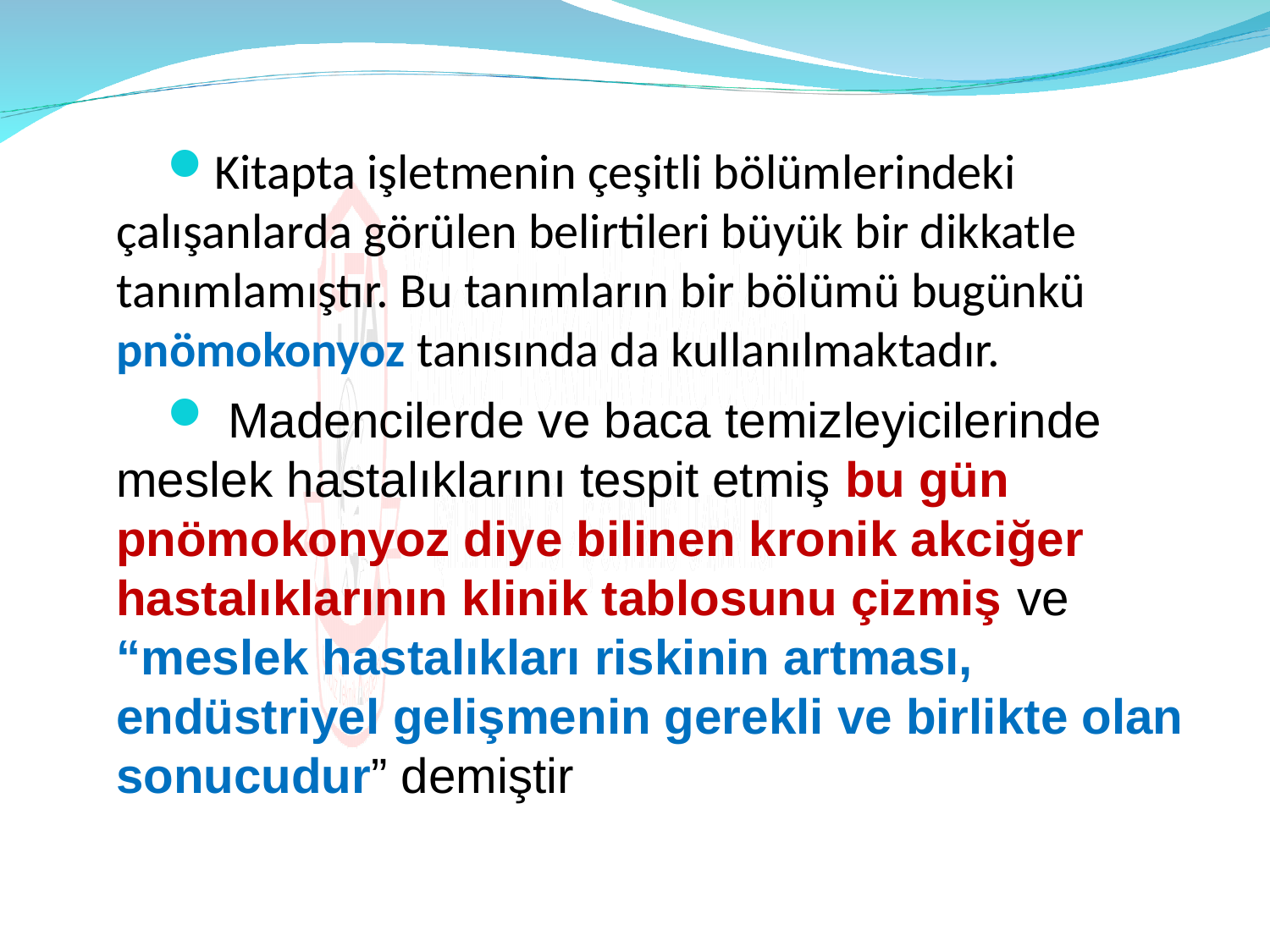

Kitapta işletmenin çeşitli bölümlerindeki çalışanlarda görülen belirtileri büyük bir dikkatle tanımlamıştır. Bu tanımların bir bölümü bugünkü pnömokonyoz tanısında da kullanılmaktadır.
 Madencilerde ve baca temizleyicilerinde meslek hastalıklarını tespit etmiş bu gün pnömokonyoz diye bilinen kronik akciğer hastalıklarının klinik tablosunu çizmiş ve “meslek hastalıkları riskinin artması, endüstriyel gelişmenin gerekli ve birlikte olan sonucudur” demiştir